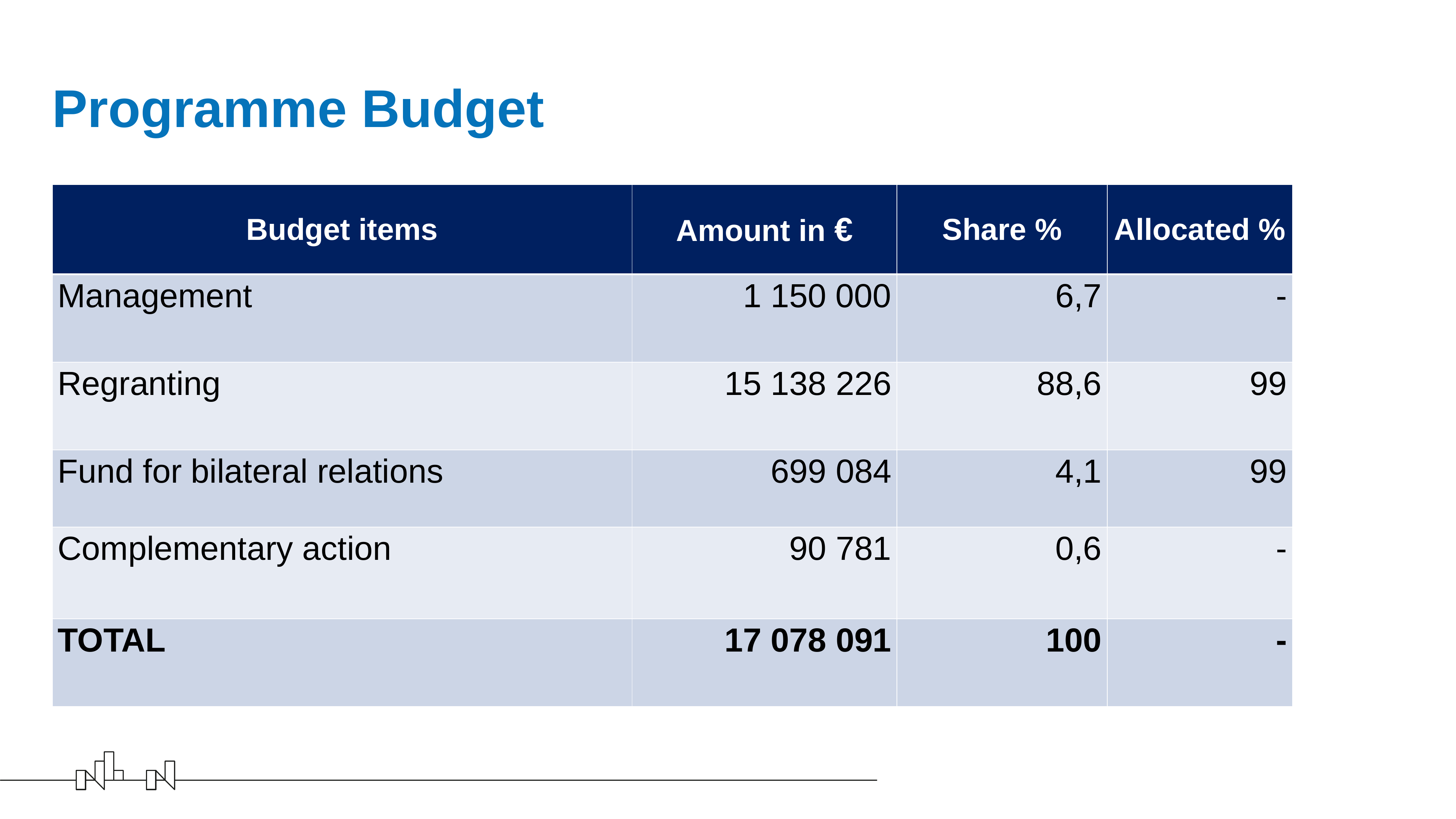

# Programme Budget
| Budget items | Amount in € | Share % | Allocated % |
| --- | --- | --- | --- |
| Management | 1 150 000 | 6,7 | - |
| Regranting | 15 138 226 | 88,6 | 99 |
| Fund for bilateral relations | 699 084 | 4,1 | 99 |
| Complementary action | 90 781 | 0,6 | - |
| TOTAL | 17 078 091 | 100 | - |